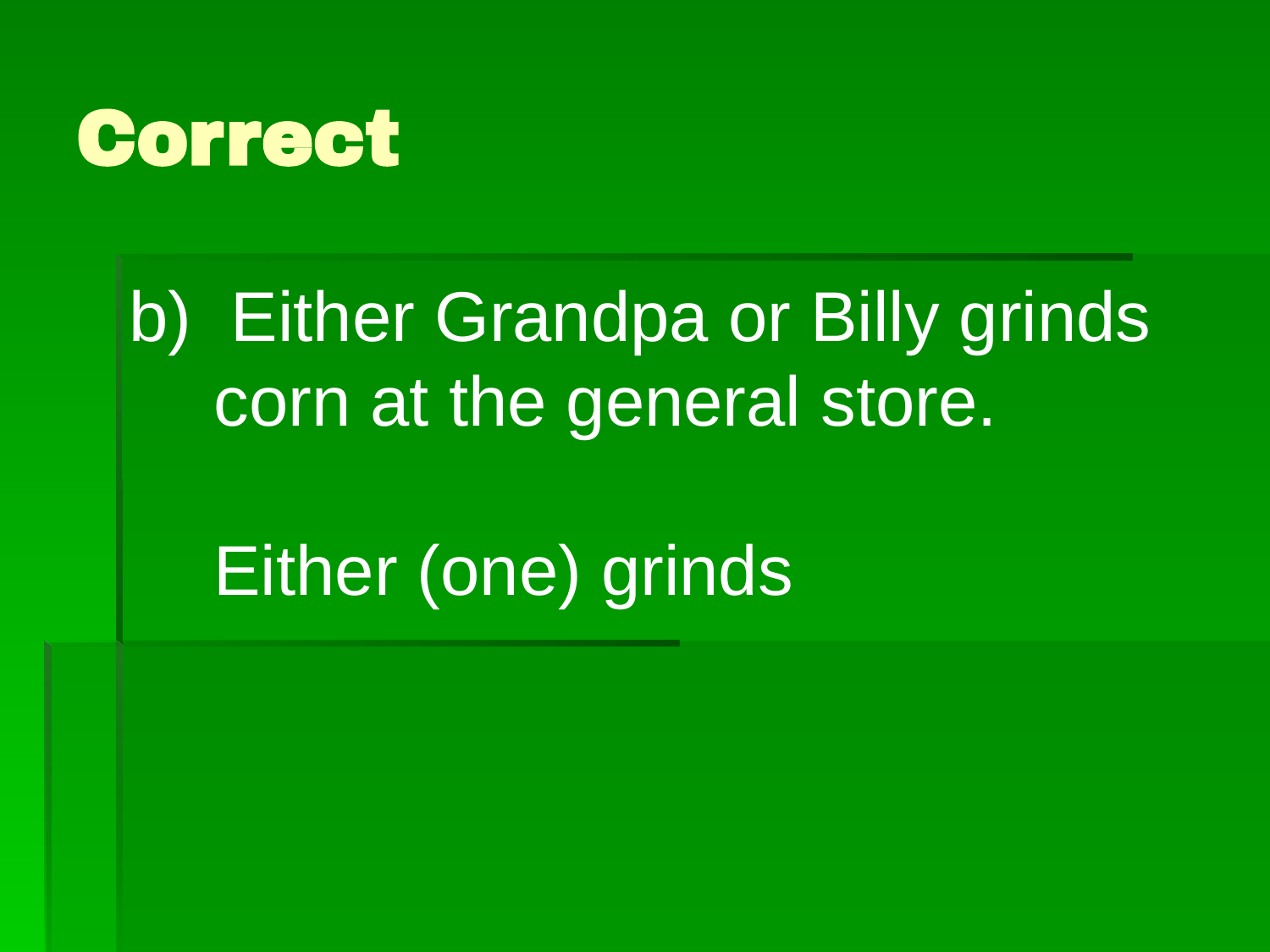

# Correct
b)  Either Grandpa or Billy grinds corn at the general store.
Either (one) grinds